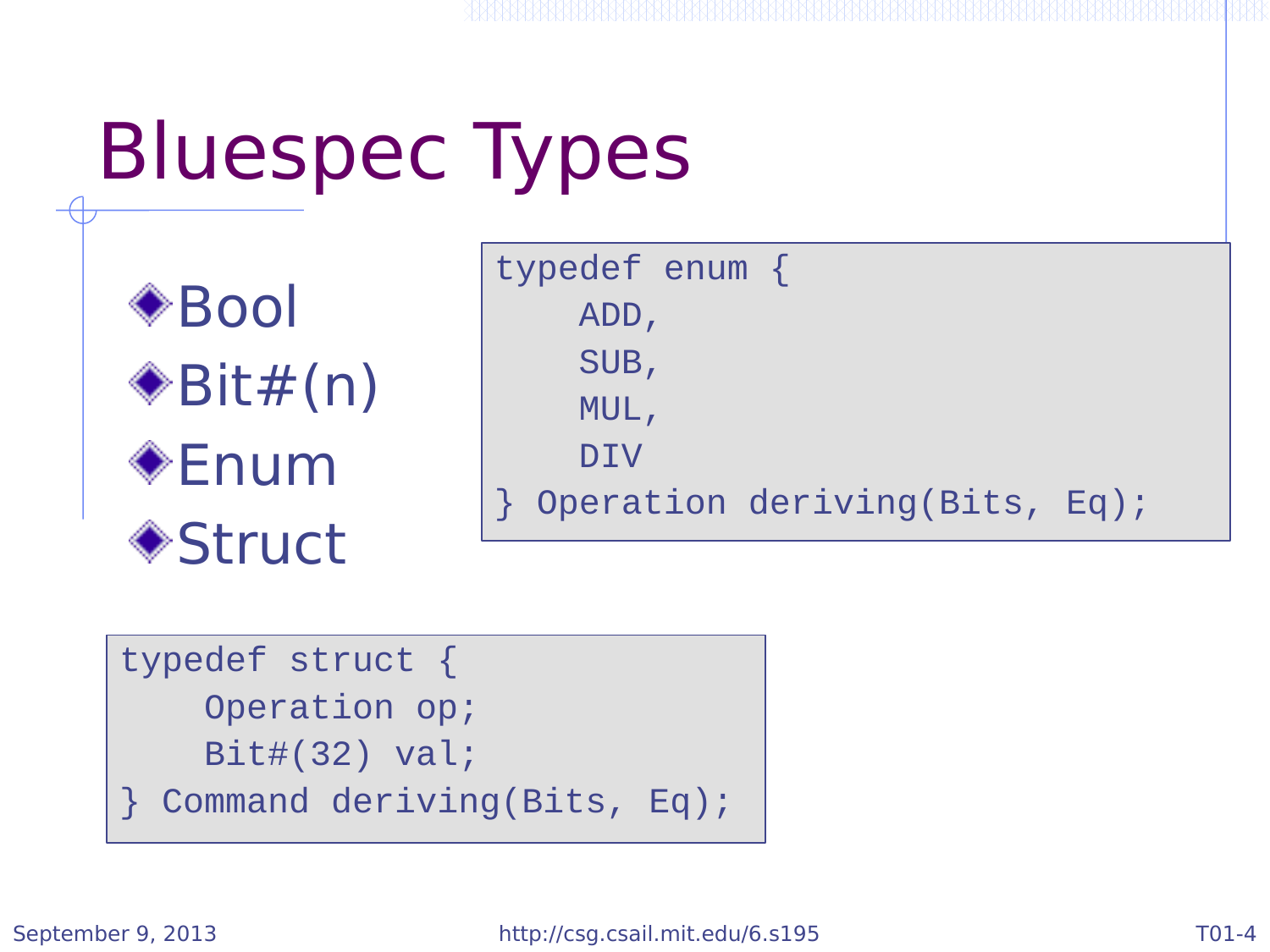

# Bluespec Types
typedef enum {
    ADD,
    SUB,
    MUL,
    DIV
} Operation deriving(Bits, Eq);
Bool
Bit#(n)
Enum
Struct
typedef struct {
    Operation op;
    Bit#(32) val;
} Command deriving(Bits, Eq);
September 9, 2013
http://csg.csail.mit.edu/6.s195
T01-4